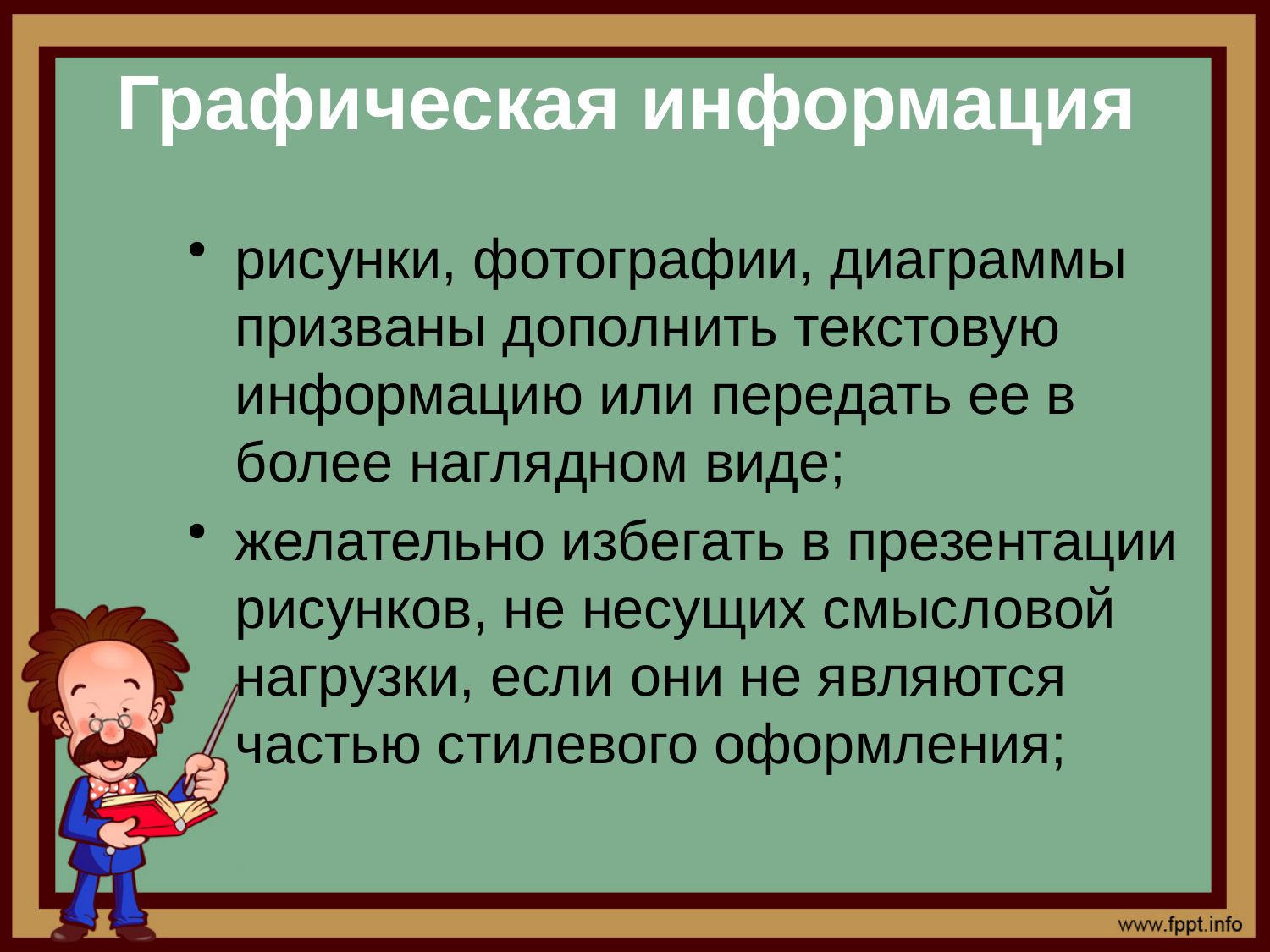

# Графическая информация
рисунки, фотографии, диаграммы призваны дополнить текстовую информацию или передать ее в более наглядном виде;
желательно избегать в презентации рисунков, не несущих смысловой нагрузки, если они не являются частью стилевого оформления;